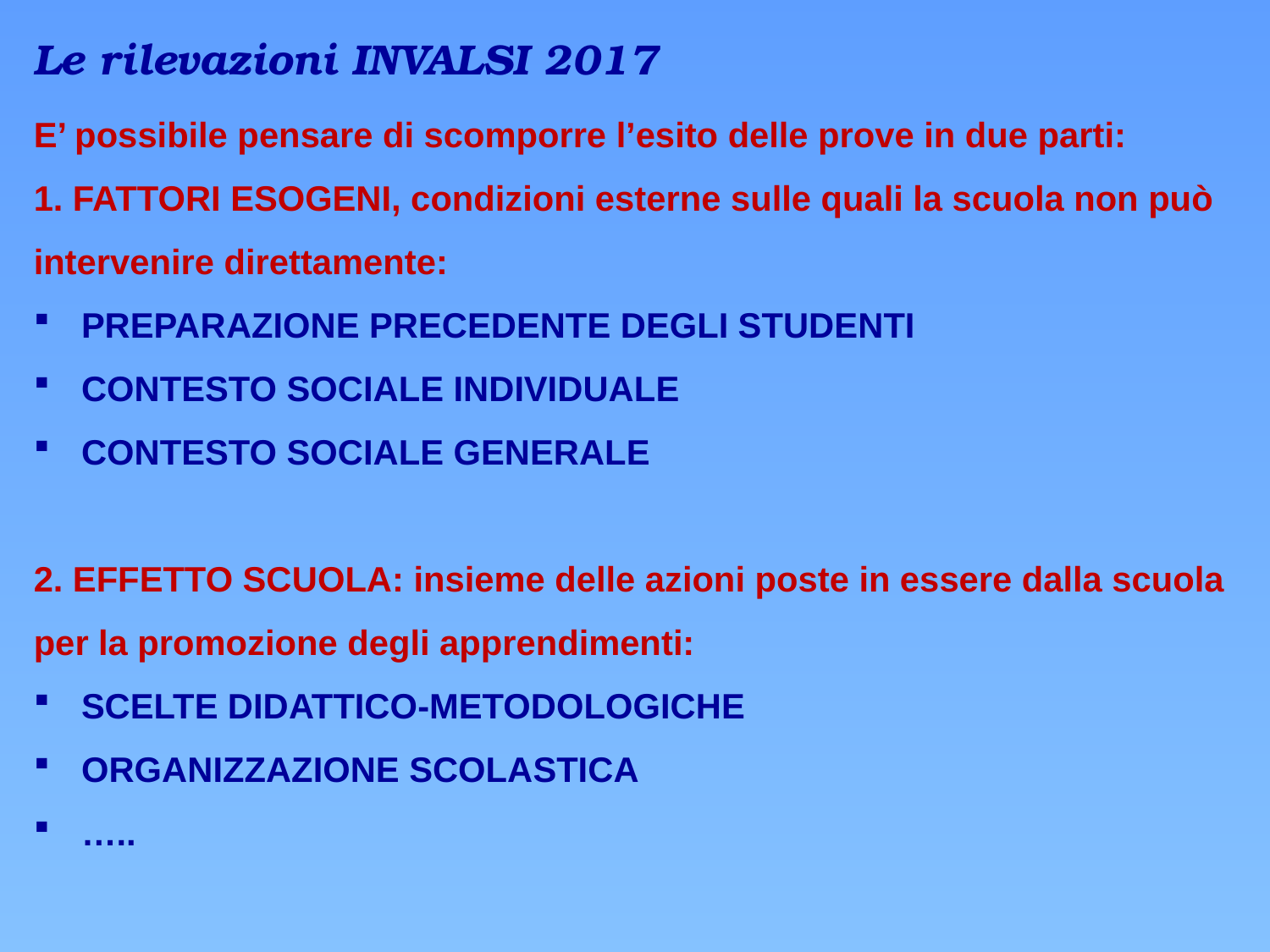

Le rilevazioni INVALSI 2017

E’ possibile pensare di scomporre l’esito delle prove in due parti:
1. FATTORI ESOGENI, condizioni esterne sulle quali la scuola non può intervenire direttamente:
PREPARAZIONE PRECEDENTE DEGLI STUDENTI
CONTESTO SOCIALE INDIVIDUALE
CONTESTO SOCIALE GENERALE

2. EFFETTO SCUOLA: insieme delle azioni poste in essere dalla scuola per la promozione degli apprendimenti:
SCELTE DIDATTICO-METODOLOGICHE
ORGANIZZAZIONE SCOLASTICA
…..